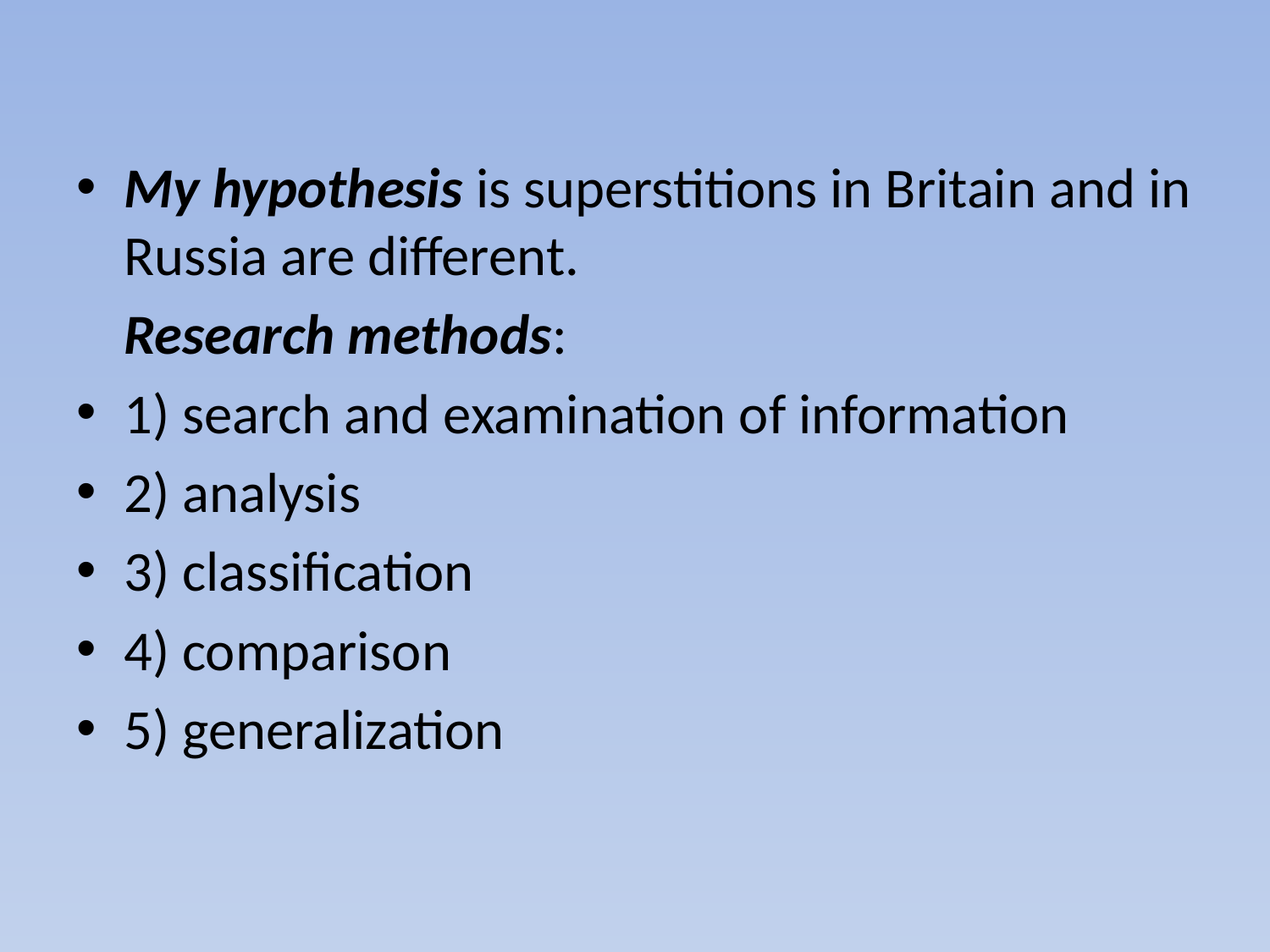

#

My hypothesis is superstitions in Britain and in Russia are different.
	Research methods:
1) search and examination of information
2) analysis
3) classification
4) comparison
5) generalization